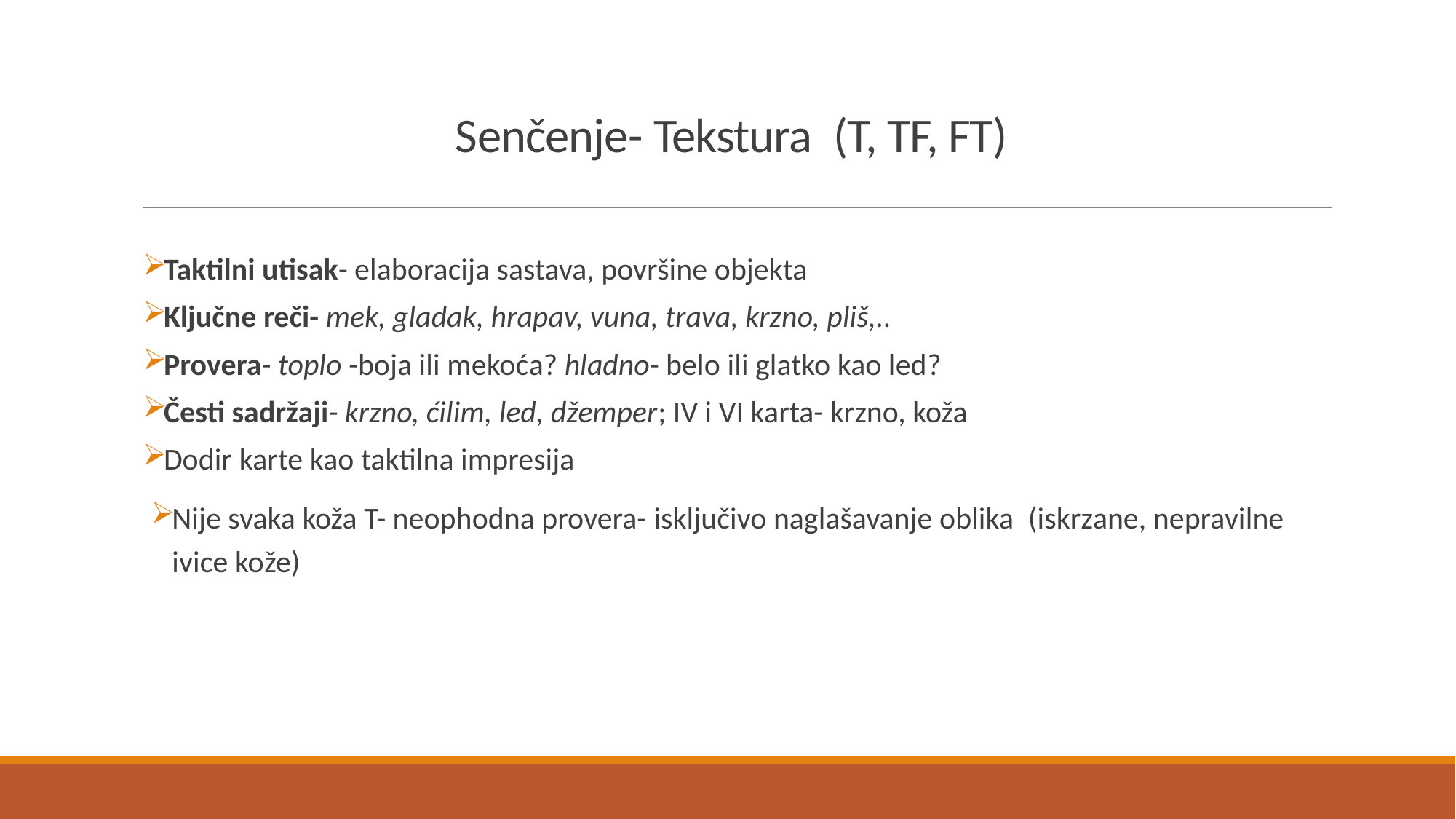

# Senčenje- Tekstura  (T, TF, FT)
Taktilni utisak- elaboracija sastava, površine objekta
Ključne reči- mek, gladak, hrapav, vuna, trava, krzno, pliš,..
Provera- toplo -boja ili mekoća? hladno- belo ili glatko kao led?
Česti sadržaji- krzno, ćilim, led, džemper; IV i VI karta- krzno, koža
Dodir karte kao taktilna impresija
Nije svaka koža T- neophodna provera- isključivo naglašavanje oblika  (iskrzane, nepravilne ivice kože)